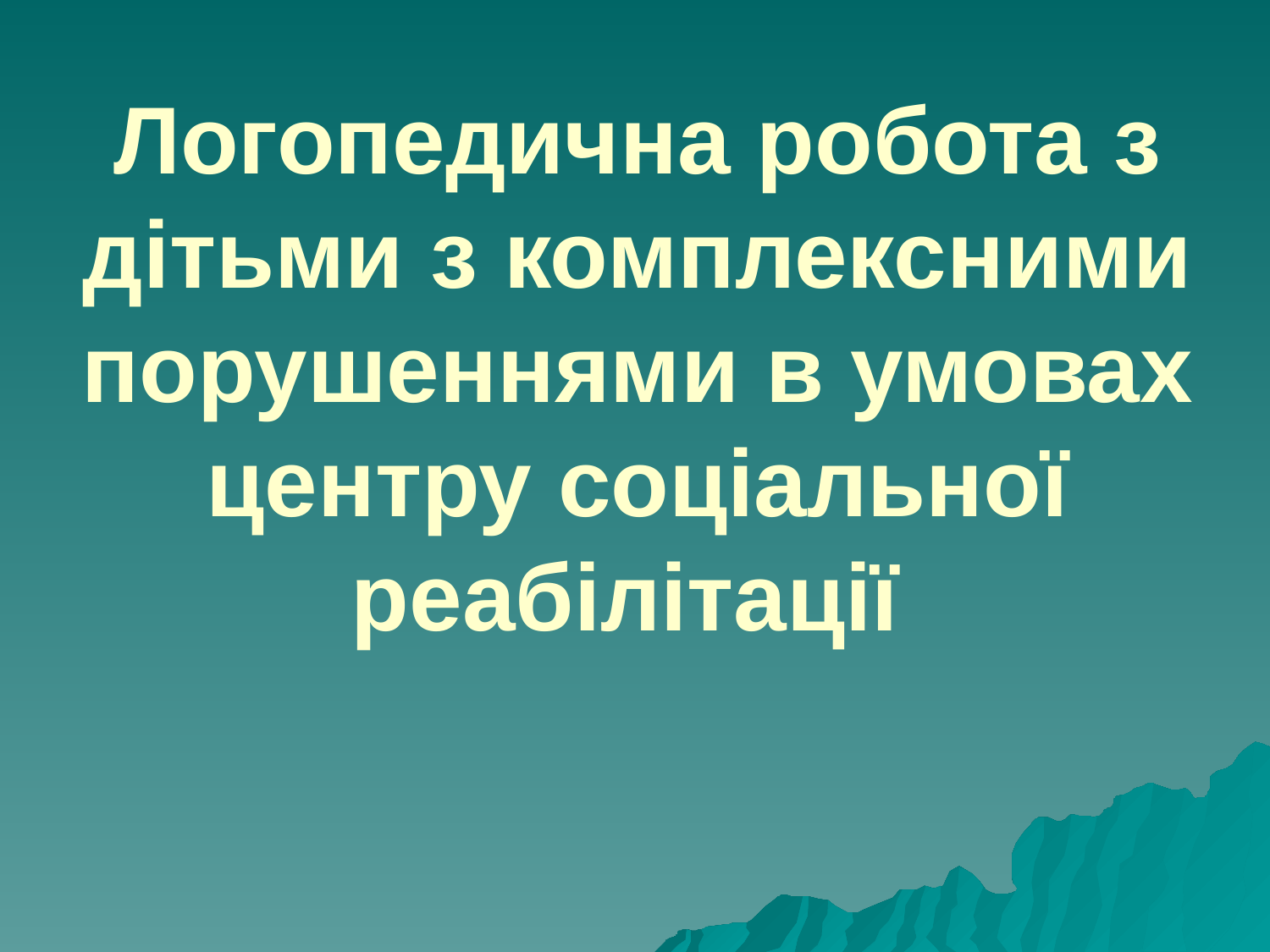

# Логопедична робота з дітьми з комплексними порушеннями в умовах центру соціальної реабілітації